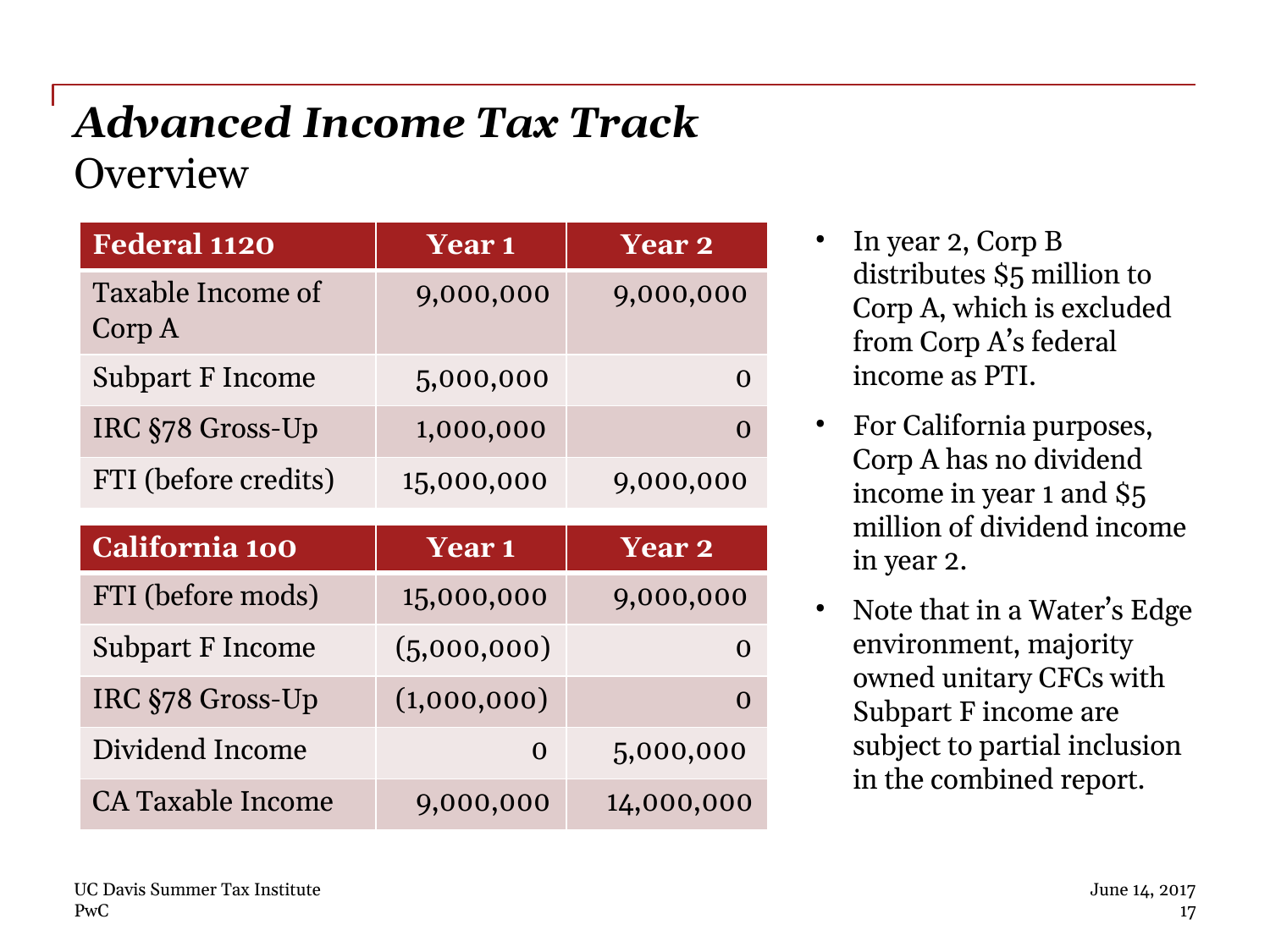

# Advanced Income Tax Track Overview
| Federal 1120 | Year 1 | Year 2 |
| --- | --- | --- |
| Taxable Income of Corp A | 9,000,000 | 9,000,000 |
| Subpart F Income | 5,000,000 | 0 |
| IRC §78 Gross-Up | 1,000,000 | 0 |
| FTI (before credits) | 15,000,000 | 9,000,000 |
In year 2, Corp B distributes $5 million to Corp A, which is excluded from Corp A’s federal income as PTI.
For California purposes, Corp A has no dividend income in year 1 and $5 million of dividend income in year 2.
Note that in a Water’s Edge environment, majority owned unitary CFCs with Subpart F income are subject to partial inclusion in the combined report.
| California 1o0 | Year 1 | Year 2 |
| --- | --- | --- |
| FTI (before mods) | 15,000,000 | 9,000,000 |
| Subpart F Income | (5,000,000) | 0 |
| IRC §78 Gross-Up | (1,000,000) | 0 |
| Dividend Income | 0 | 5,000,000 |
| CA Taxable Income | 9,000,000 | 14,000,000 |
UC Davis Summer Tax Institute
June 14, 2017
 17